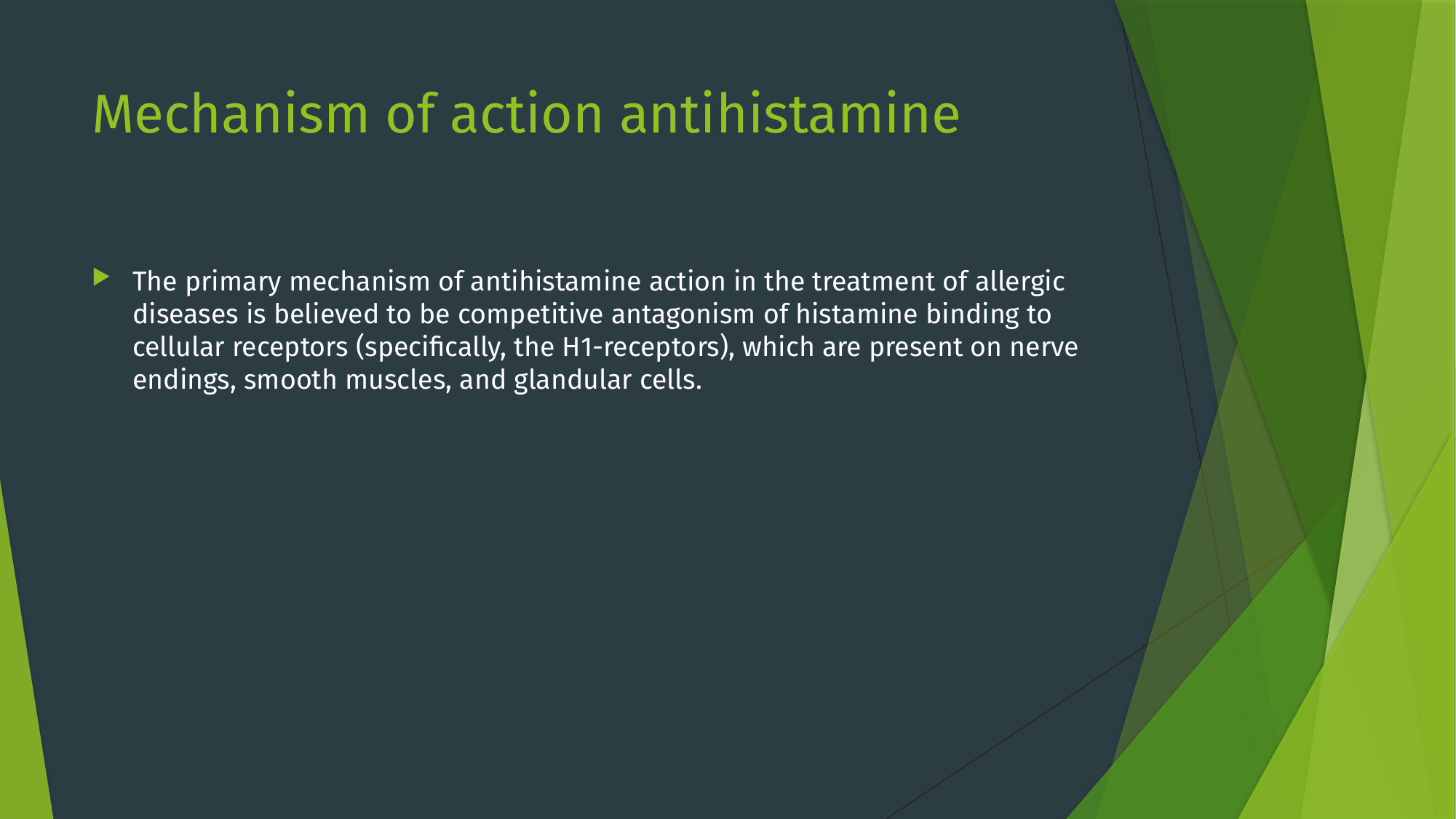

# Mechanism of action antihistamine
The primary mechanism of antihistamine action in the treatment of allergic diseases is believed to be competitive antagonism of histamine binding to cellular receptors (specifically, the H1-receptors), which are present on nerve endings, smooth muscles, and glandular cells.